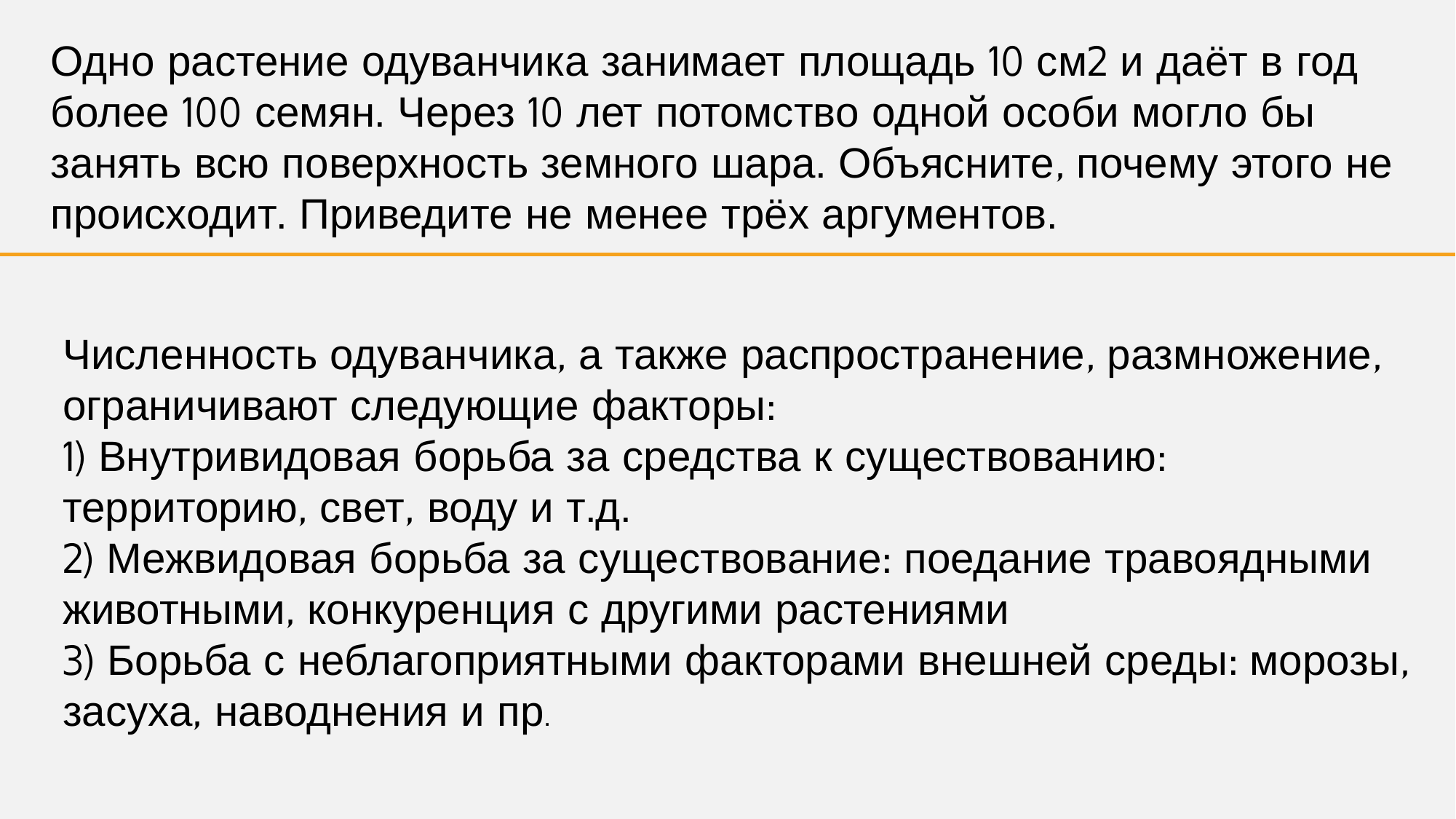

Одно растение одуванчика занимает площадь 10 см2 и даёт в год более 100 семян. Через 10 лет потомство одной особи могло бы занять всю поверхность земного шара. Объясните, почему этого не происходит. Приведите не менее трёх аргументов.
Численность одуванчика, а также распространение, размножение, ограничивают следующие факторы:
1) Внутривидовая борьба за средства к существованию: территорию, свет, воду и т.д.
2) Межвидовая борьба за существование: поедание травоядными животными, конкуренция с другими растениями
3) Борьба с неблагоприятными факторами внешней среды: морозы, засуха, наводнения и пр.